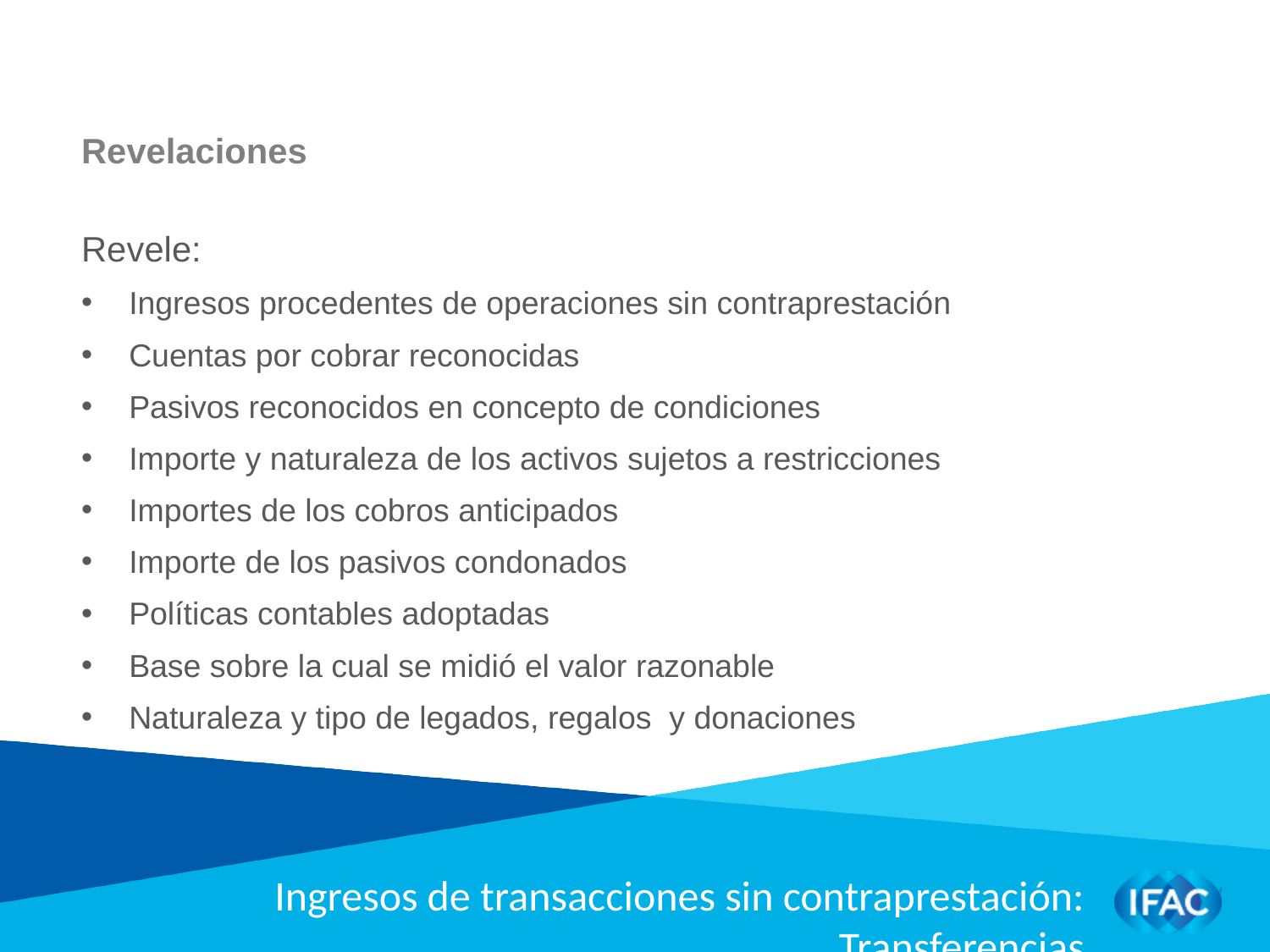

Revelaciones

Revele:
Ingresos procedentes de operaciones sin contraprestación
Cuentas por cobrar reconocidas
Pasivos reconocidos en concepto de condiciones
Importe y naturaleza de los activos sujetos a restricciones
Importes de los cobros anticipados
Importe de los pasivos condonados
Políticas contables adoptadas
Base sobre la cual se midió el valor razonable
Naturaleza y tipo de legados, regalos  y donaciones

Ingresos de transacciones sin contraprestación: Transferencias